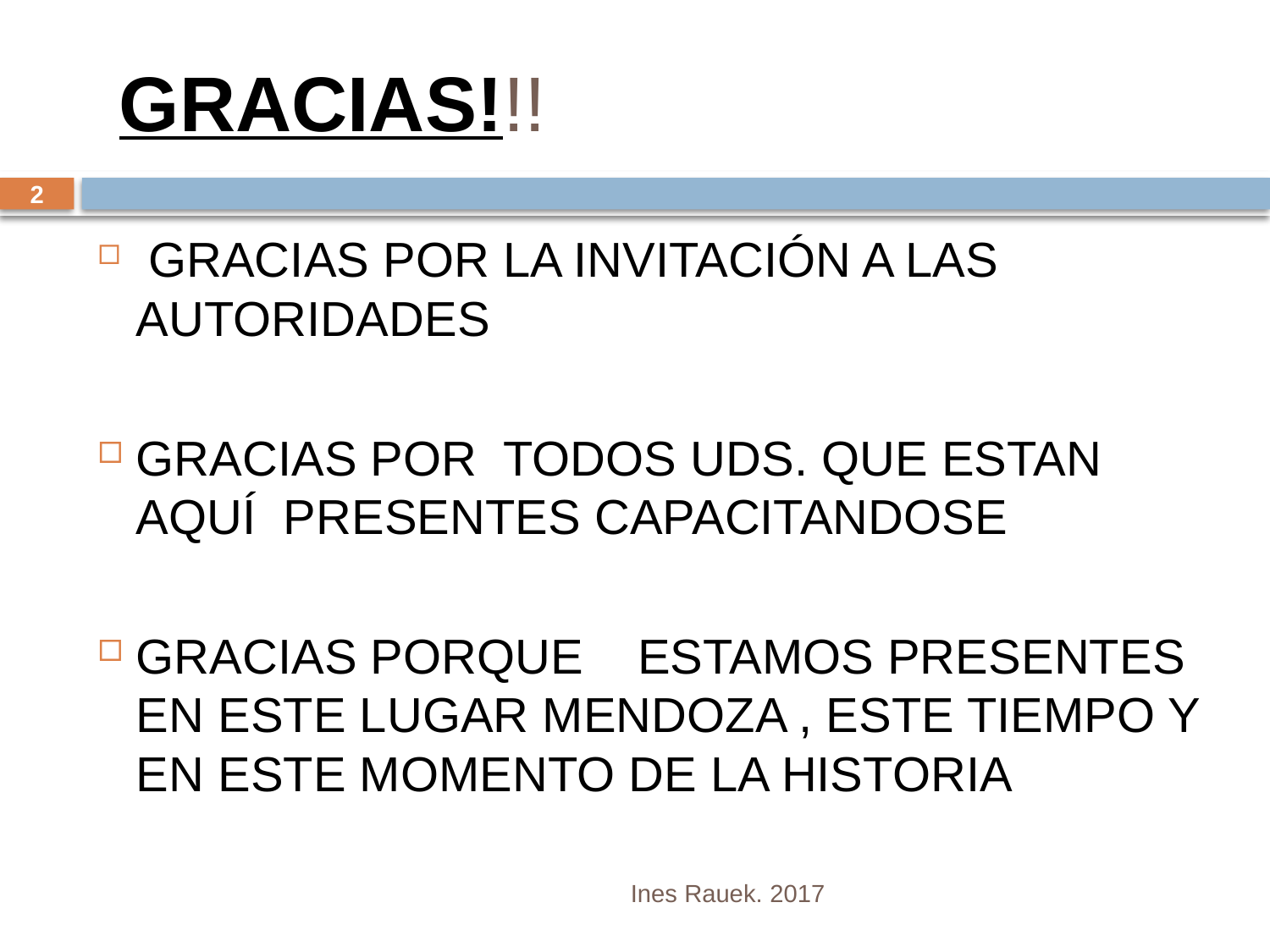

# GRACIAS!!!
2
 GRACIAS POR LA INVITACIÓN A LAS AUTORIDADES

GRACIAS POR  TODOS UDS. QUE ESTAN AQUÍ  PRESENTES CAPACITANDOSE

GRACIAS PORQUE    ESTAMOS PRESENTES EN ESTE LUGAR MENDOZA , ESTE TIEMPO Y EN ESTE MOMENTO DE LA HISTORIA
Ines Rauek. 2017